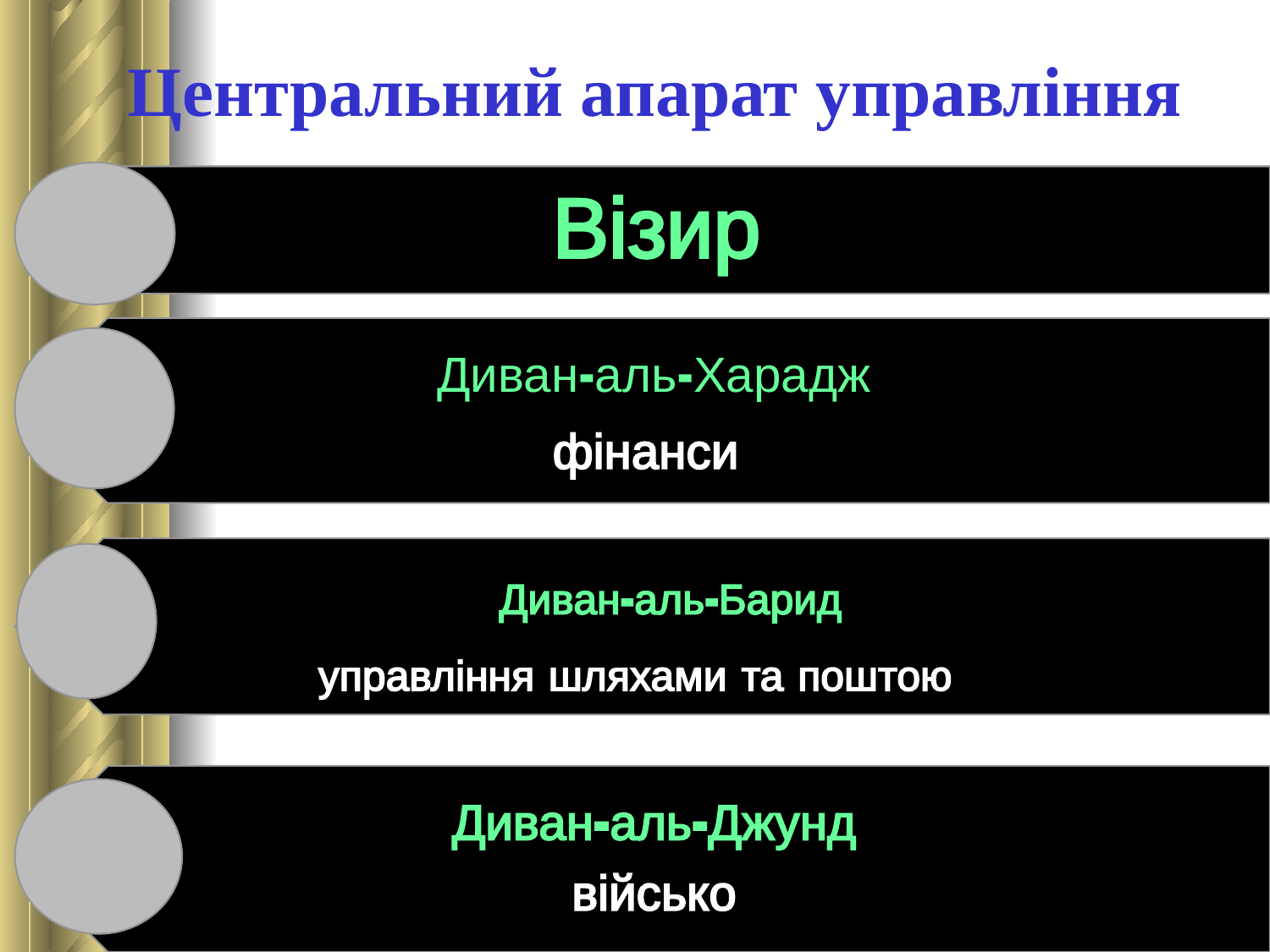

# Центральний апарат управління

Візир
Диван-аль-Харадж
фінанси
 Диван-аль-Барид
управління шляхами та поштою
Диван-аль-Джунд
військо